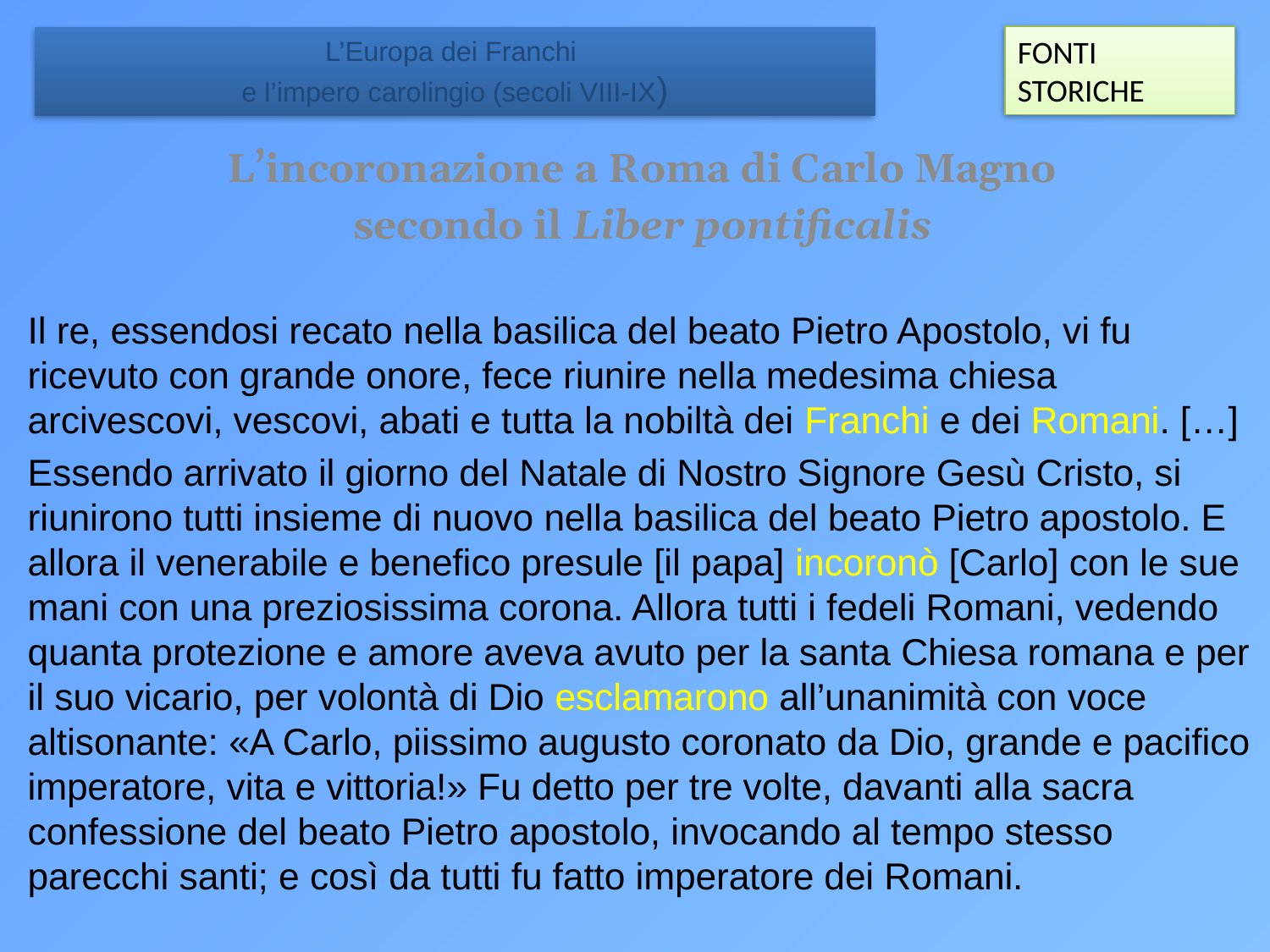

FONTI STORICHE
L’Europa dei Franchi
e l’impero carolingio (secoli VIII-IX)
L’incoronazione a Roma di Carlo Magno
secondo il Liber pontificalis

Il re, essendosi recato nella basilica del beato Pietro Apostolo, vi fu ricevuto con grande onore, fece riunire nella medesima chiesa arcivescovi, vescovi, abati e tutta la nobiltà dei Franchi e dei Romani. […]
Essendo arrivato il giorno del Natale di Nostro Signore Gesù Cristo, si riunirono tutti insieme di nuovo nella basilica del beato Pietro apostolo. E allora il venerabile e benefico presule [il papa] incoronò [Carlo] con le sue mani con una preziosissima corona. Allora tutti i fedeli Romani, vedendo quanta protezione e amore aveva avuto per la santa Chiesa romana e per il suo vicario, per volontà di Dio esclamarono all’unanimità con voce altisonante: «A Carlo, piissimo augusto coronato da Dio, grande e pacifico imperatore, vita e vittoria!» Fu detto per tre volte, davanti alla sacra confessione del beato Pietro apostolo, invocando al tempo stesso parecchi santi; e così da tutti fu fatto imperatore dei Romani.